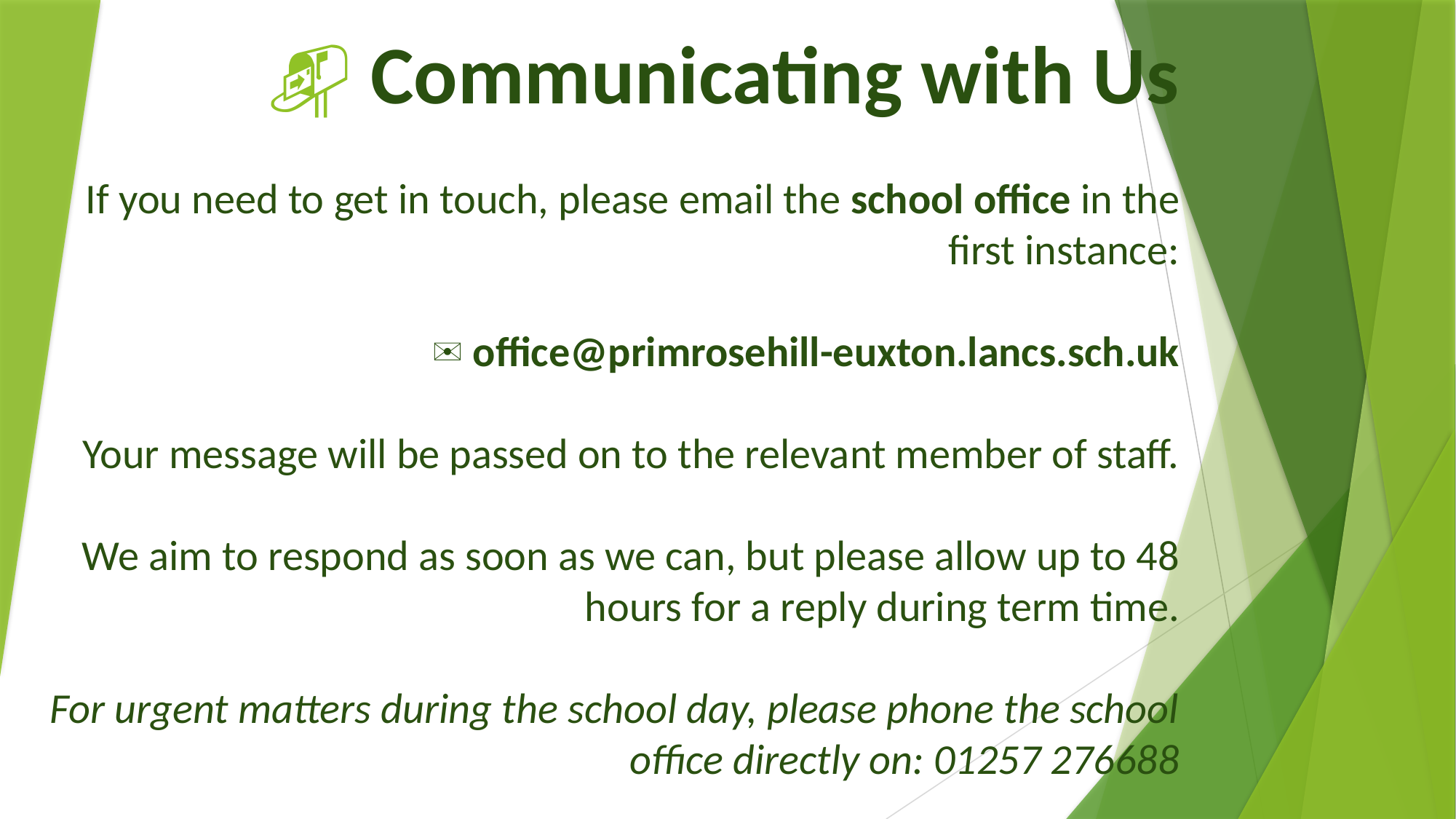

# 📬 Communicating with Us If you need to get in touch, please email the school office in the first instance: ✉️ office@primrosehill-euxton.lancs.sch.uk Your message will be passed on to the relevant member of staff. We aim to respond as soon as we can, but please allow up to 48 hours for a reply during term time. For urgent matters during the school day, please phone the school office directly on: 01257 276688